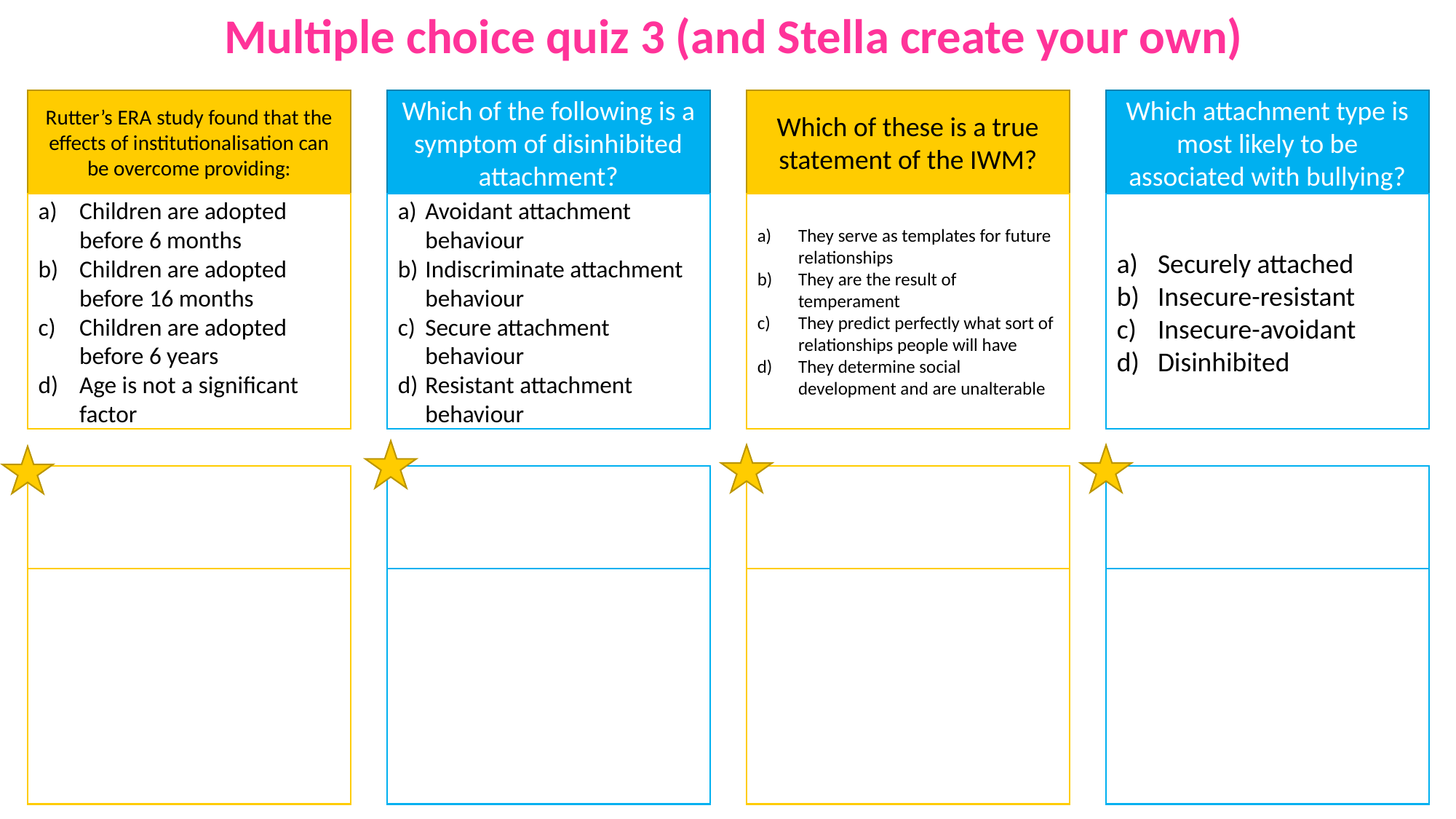

Multiple choice quiz 3 (and Stella create your own)
Rutter’s ERA study found that the effects of institutionalisation can be overcome providing:
Which of the following is a symptom of disinhibited attachment?
Which of these is a true statement of the IWM?
Which attachment type is most likely to be associated with bullying?
Children are adopted before 6 months
Children are adopted before 16 months
Children are adopted before 6 years
Age is not a significant factor
Avoidant attachment behaviour
Indiscriminate attachment behaviour
Secure attachment behaviour
Resistant attachment behaviour
They serve as templates for future relationships
They are the result of temperament
They predict perfectly what sort of relationships people will have
They determine social development and are unalterable
Securely attached
Insecure-resistant
Insecure-avoidant
Disinhibited